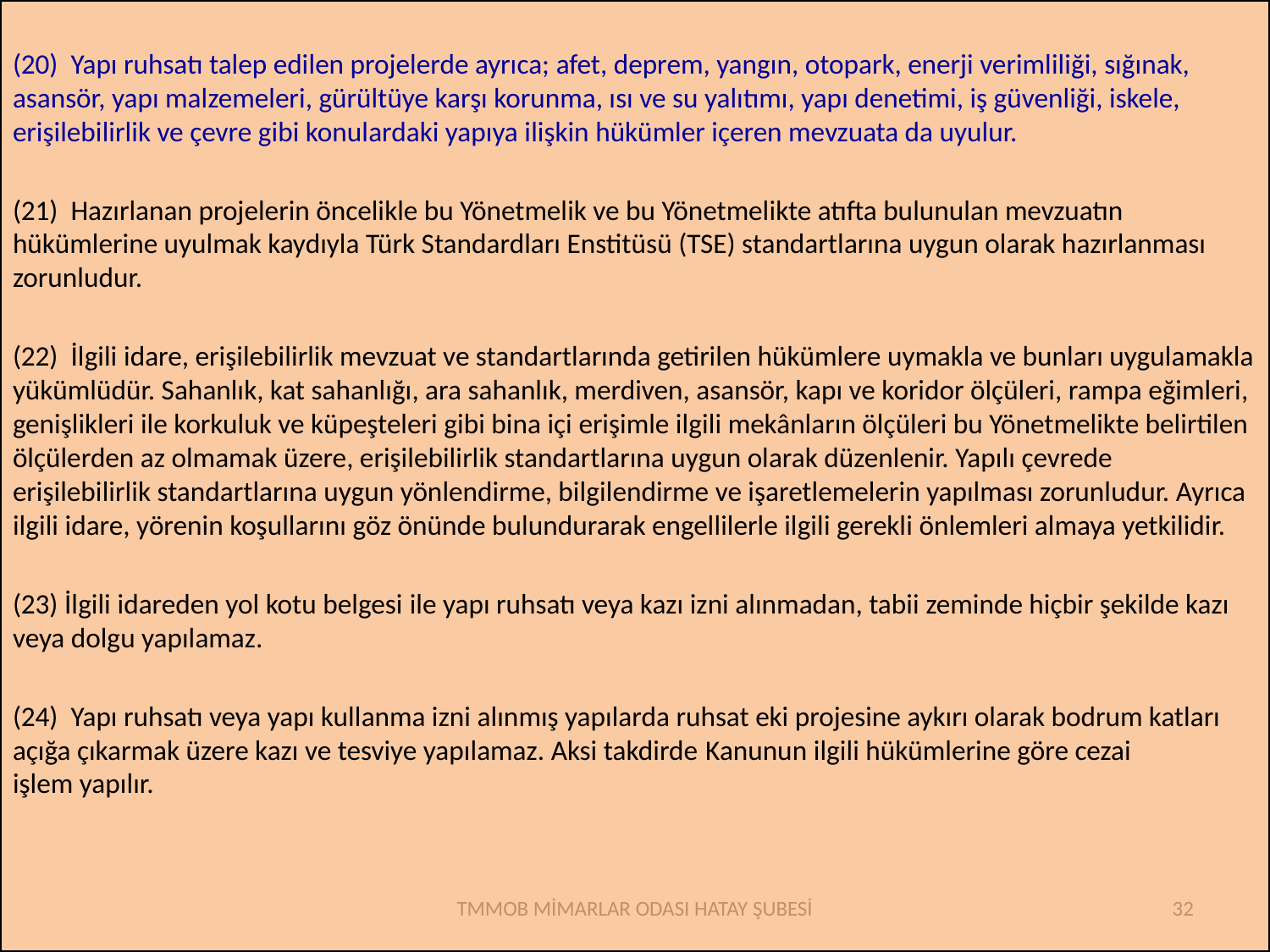

(20)  Yapı ruhsatı talep edilen projelerde ayrıca; afet, deprem, yangın, otopark, enerji verimliliği, sığınak, asansör, yapı malzemeleri, gürültüye karşı korunma, ısı ve su yalıtımı, yapı denetimi, iş güvenliği, iskele, erişilebilirlik ve çevre gibi konulardaki yapıya ilişkin hükümler içeren mevzuata da uyulur.

(21)  Hazırlanan projelerin öncelikle bu Yönetmelik ve bu Yönetmelikte atıfta bulunulan mevzuatın hükümlerine uyulmak kaydıyla Türk Standardları Enstitüsü (TSE) standartlarına uygun olarak hazırlanması zorunludur.

(22)  İlgili idare, erişilebilirlik mevzuat ve standartlarında getirilen hükümlere uymakla ve bunları uygulamakla yükümlüdür. Sahanlık, kat sahanlığı, ara sahanlık, merdiven, asansör, kapı ve koridor ölçüleri, rampa eğimleri, genişlikleri ile korkuluk ve küpeşteleri gibi bina içi erişimle ilgili mekânların ölçüleri bu Yönetmelikte belirtilen ölçülerden az olmamak üzere, erişilebilirlik standartlarına uygun olarak düzenlenir. Yapılı çevrede erişilebilirlik standartlarına uygun yönlendirme, bilgilendirme ve işaretlemelerin yapılması zorunludur. Ayrıca ilgili idare, yörenin koşullarını göz önünde bulundurarak engellilerle ilgili gerekli önlemleri almaya yetkilidir.

(23) İlgili idareden yol kotu belgesi ile yapı ruhsatı veya kazı izni alınmadan, tabii zeminde hiçbir şekilde kazı veya dolgu yapılamaz.

(24)  Yapı ruhsatı veya yapı kullanma izni alınmış yapılarda ruhsat eki projesine aykırı olarak bodrum katları açığa çıkarmak üzere kazı ve tesviye yapılamaz. Aksi takdirde Kanunun ilgili hükümlerine göre cezai işlem yapılır.
TMMOB MİMARLAR ODASI HATAY ŞUBESİ
32